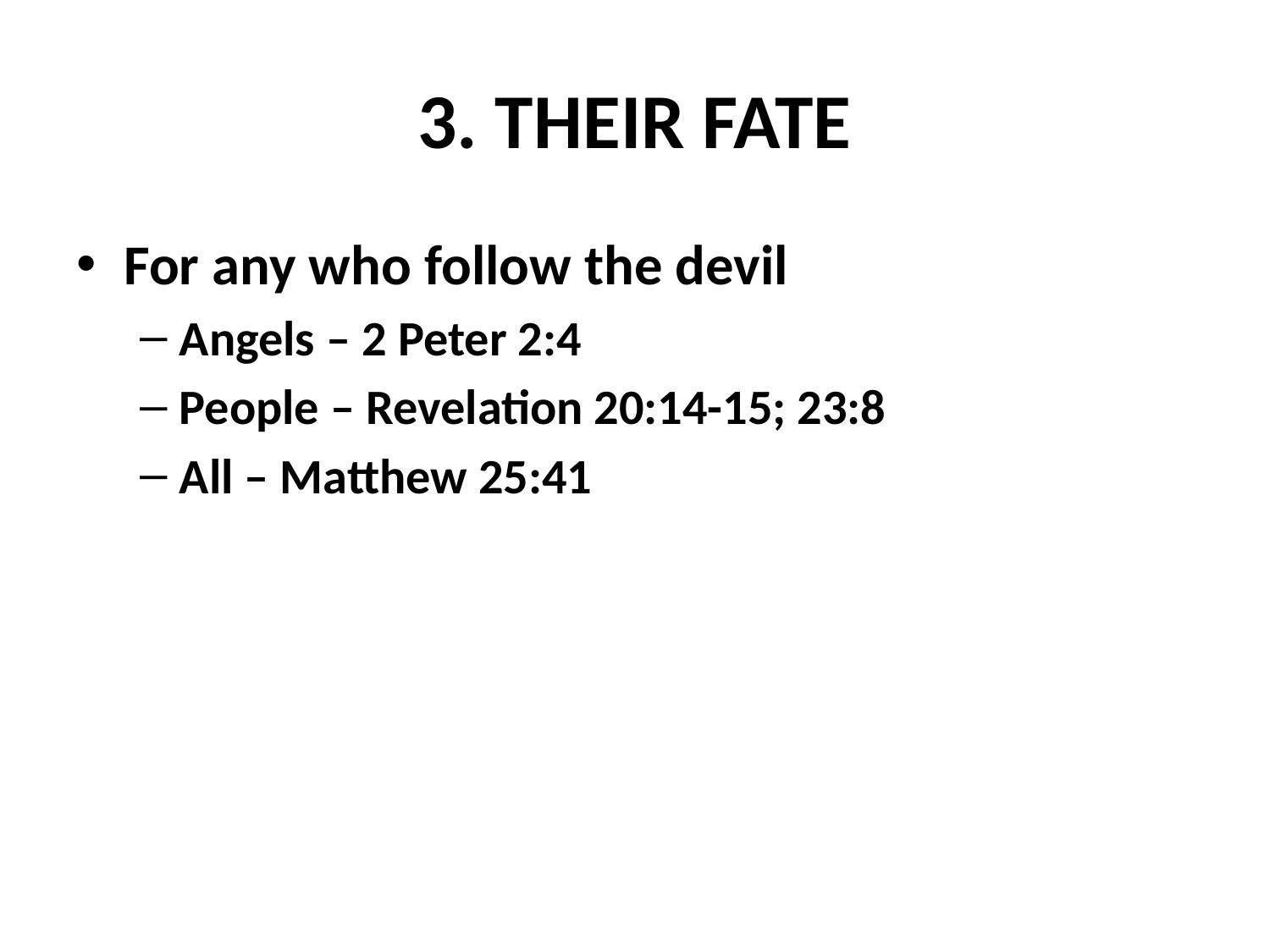

# 3. THEIR FATE
For any who follow the devil
Angels – 2 Peter 2:4
People – Revelation 20:14-15; 23:8
All – Matthew 25:41